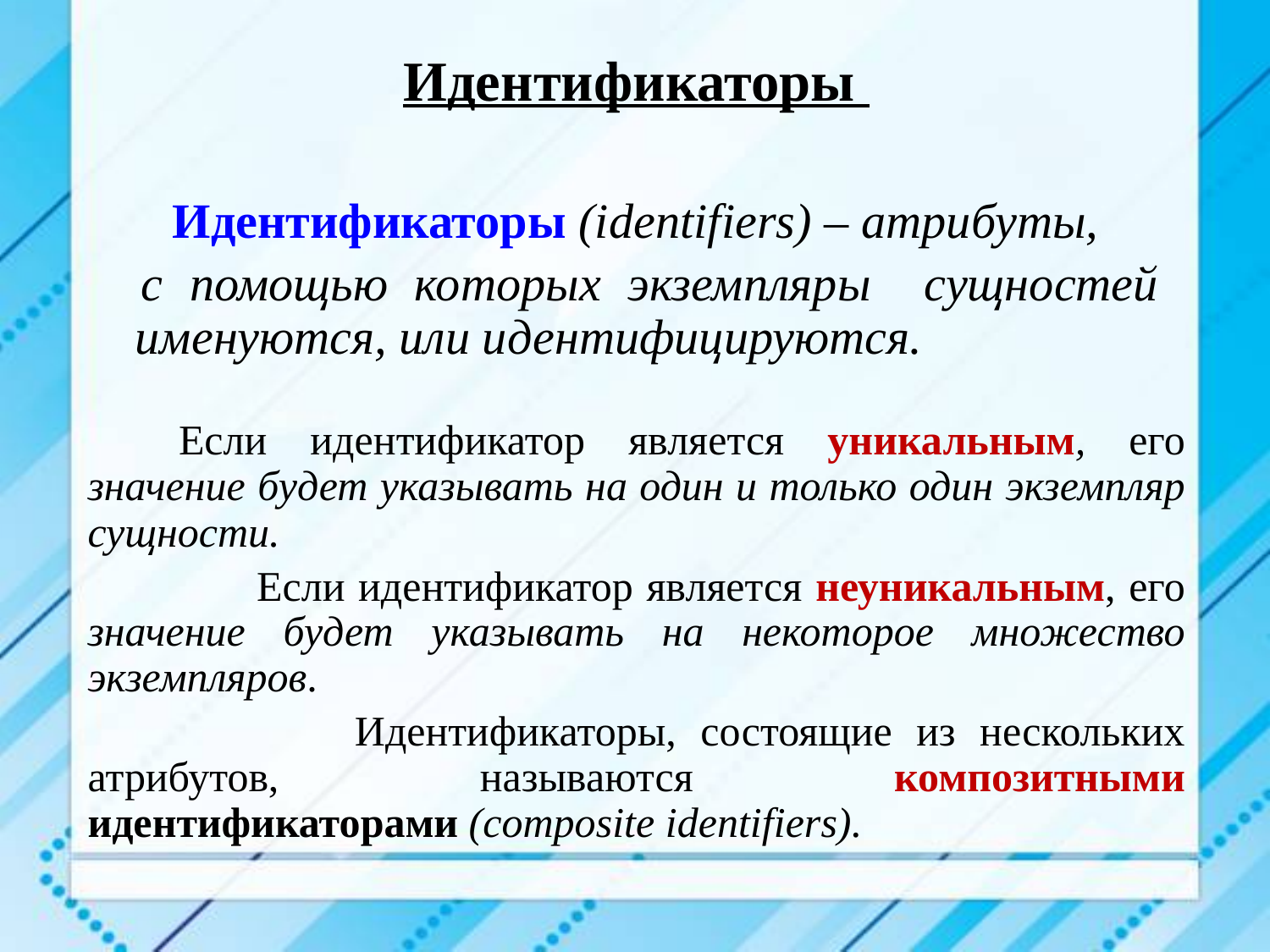

Идентификаторы

 Идентификаторы (identifiers) – атрибуты,
  с помощью которых экземпляры  сущностей  именуются, или идентифицируются.

 Если идентификатор является уникальным, его значение будет указывать на один и только один экземпляр сущности.
         Если идентификатор является неуникальным, его значение будет указывать на некоторое множество экземпляров.
         Идентификаторы, состоящие из нескольких атрибутов, называются композитными идентификаторами (composite identifiers).